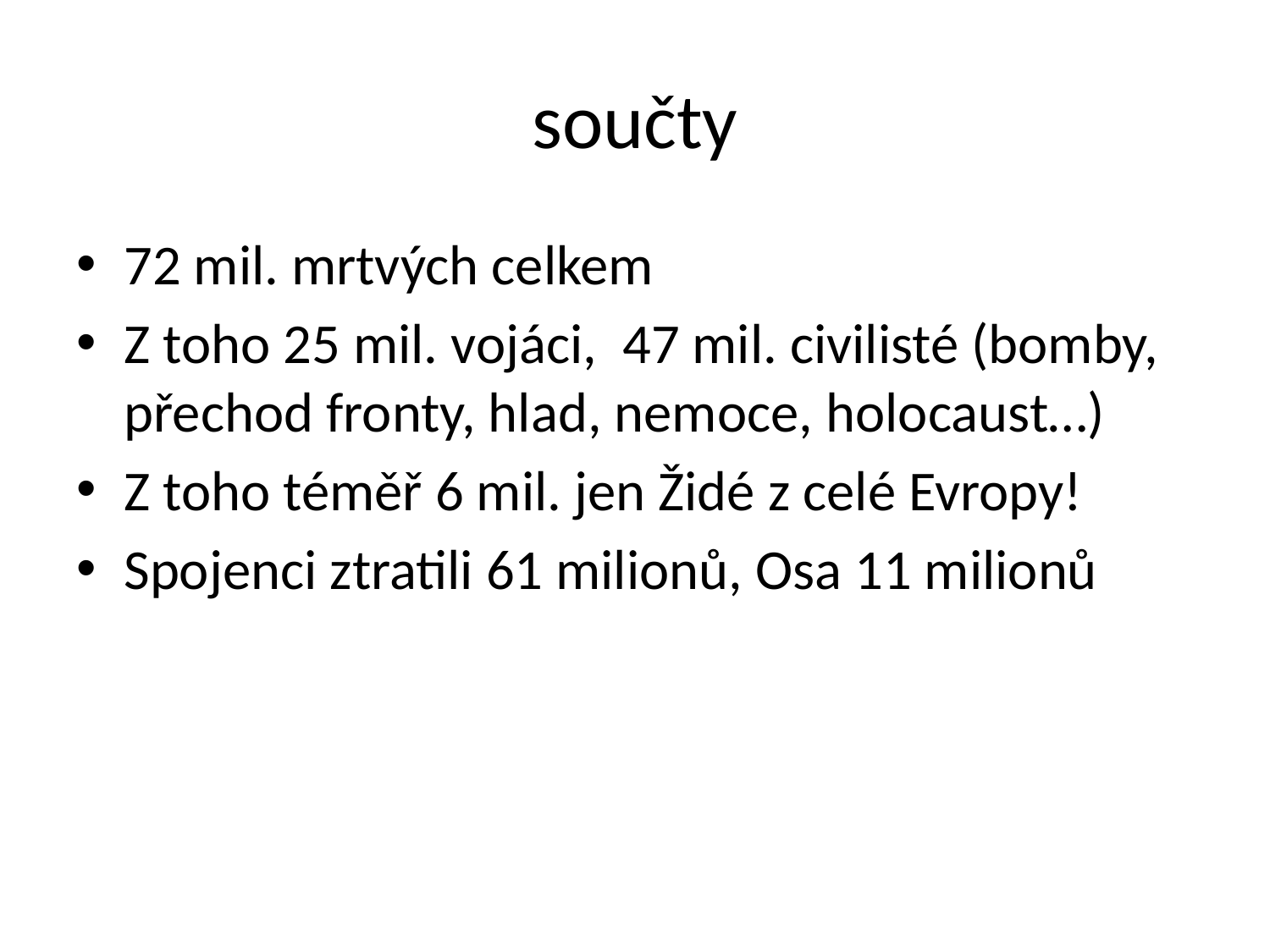

# součty
72 mil. mrtvých celkem
Z toho 25 mil. vojáci,  47 mil. civilisté (bomby, přechod fronty, hlad, nemoce, holocaust…)
Z toho téměř 6 mil. jen Židé z celé Evropy!
Spojenci ztratili 61 milionů, Osa 11 milionů